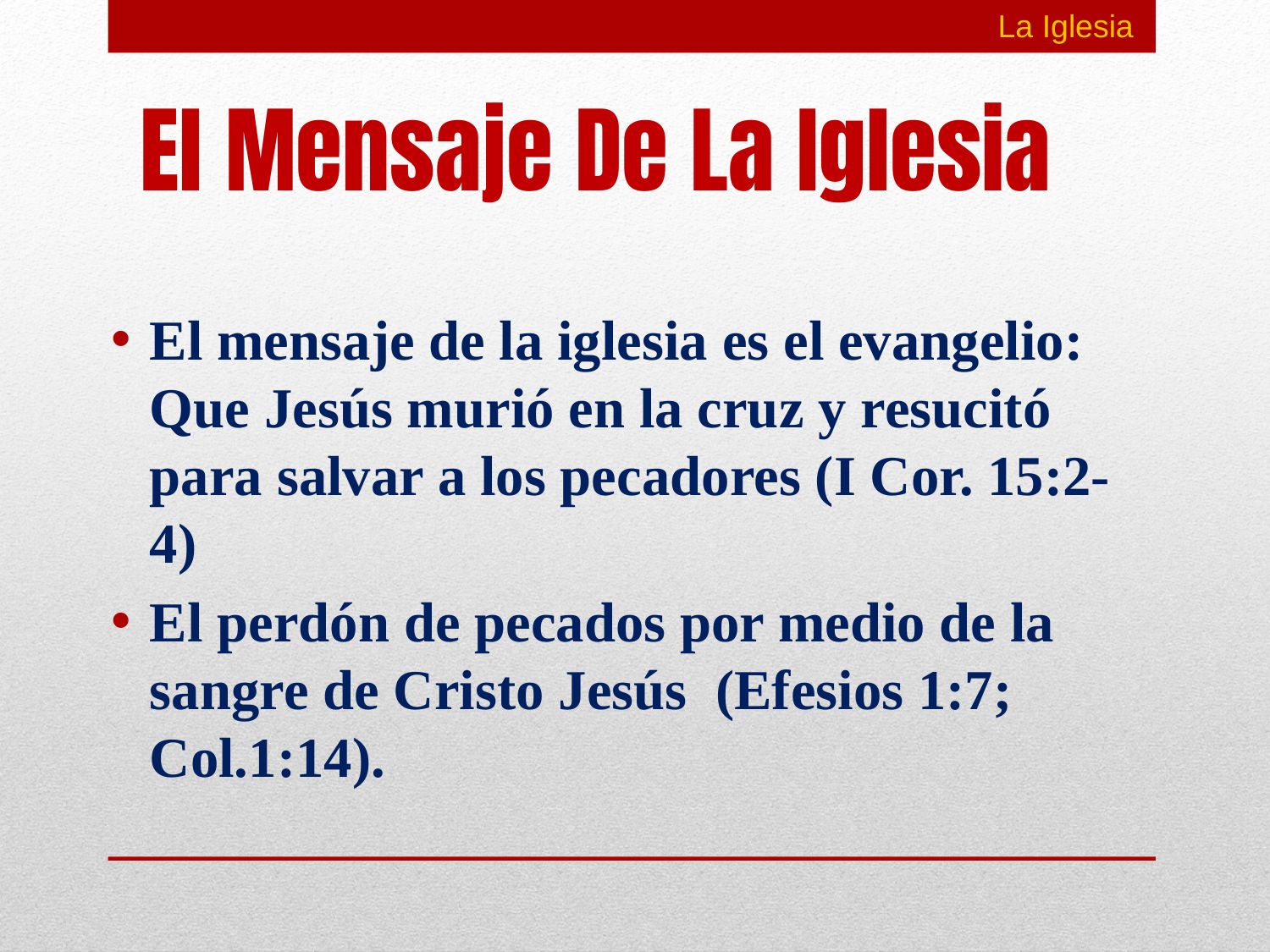

La Iglesia
# El Mensaje De La Iglesia
El mensaje de la iglesia es el evangelio: Que Jesús murió en la cruz y resucitó para salvar a los pecadores (I Cor. 15:2-4)
El perdón de pecados por medio de la sangre de Cristo Jesús  (Efesios 1:7; Col.1:14).